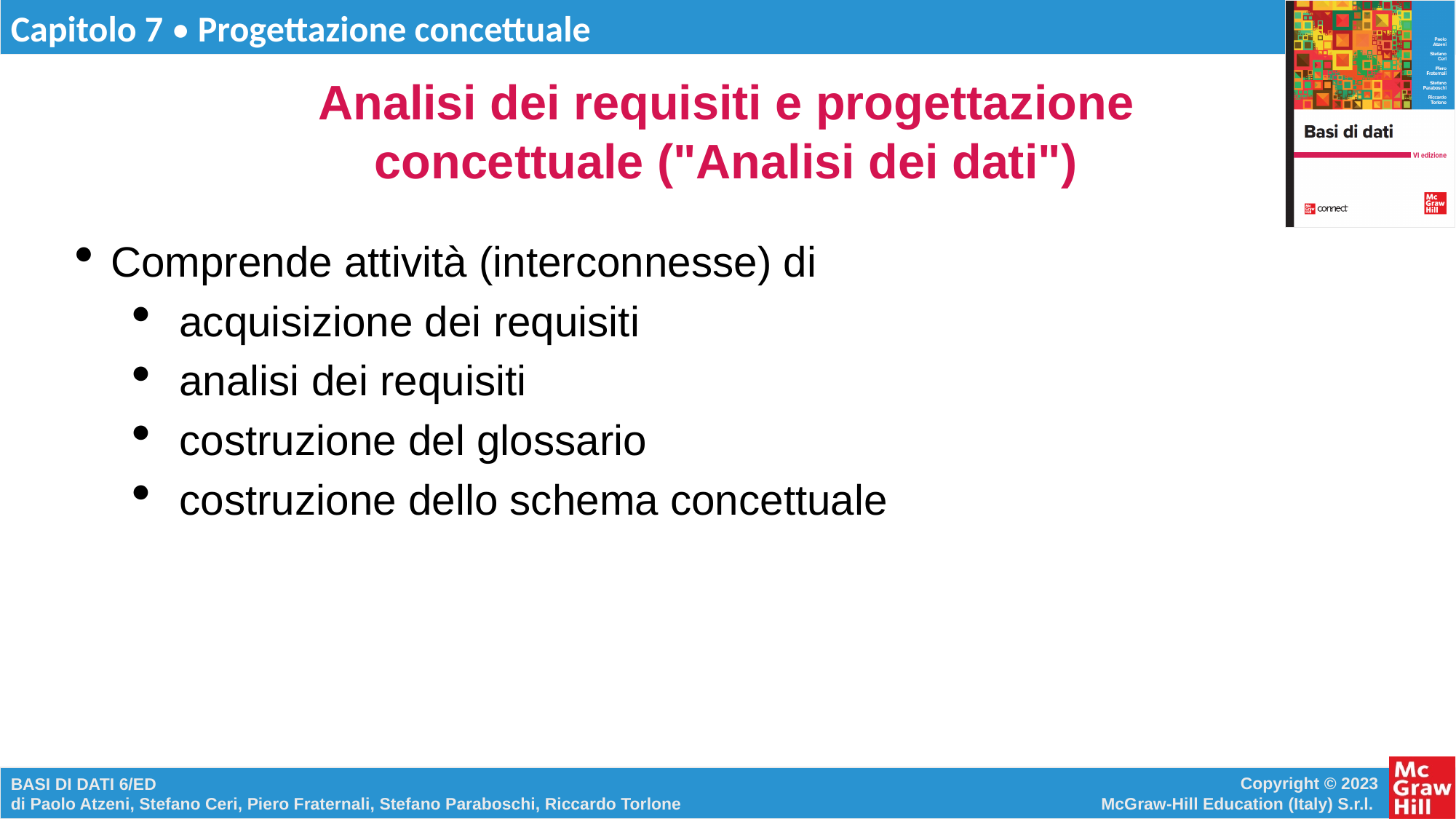

# Analisi dei requisiti e progettazione concettuale ("Analisi dei dati")
Comprende attività (interconnesse) di
acquisizione dei requisiti
analisi dei requisiti
costruzione del glossario
costruzione dello schema concettuale